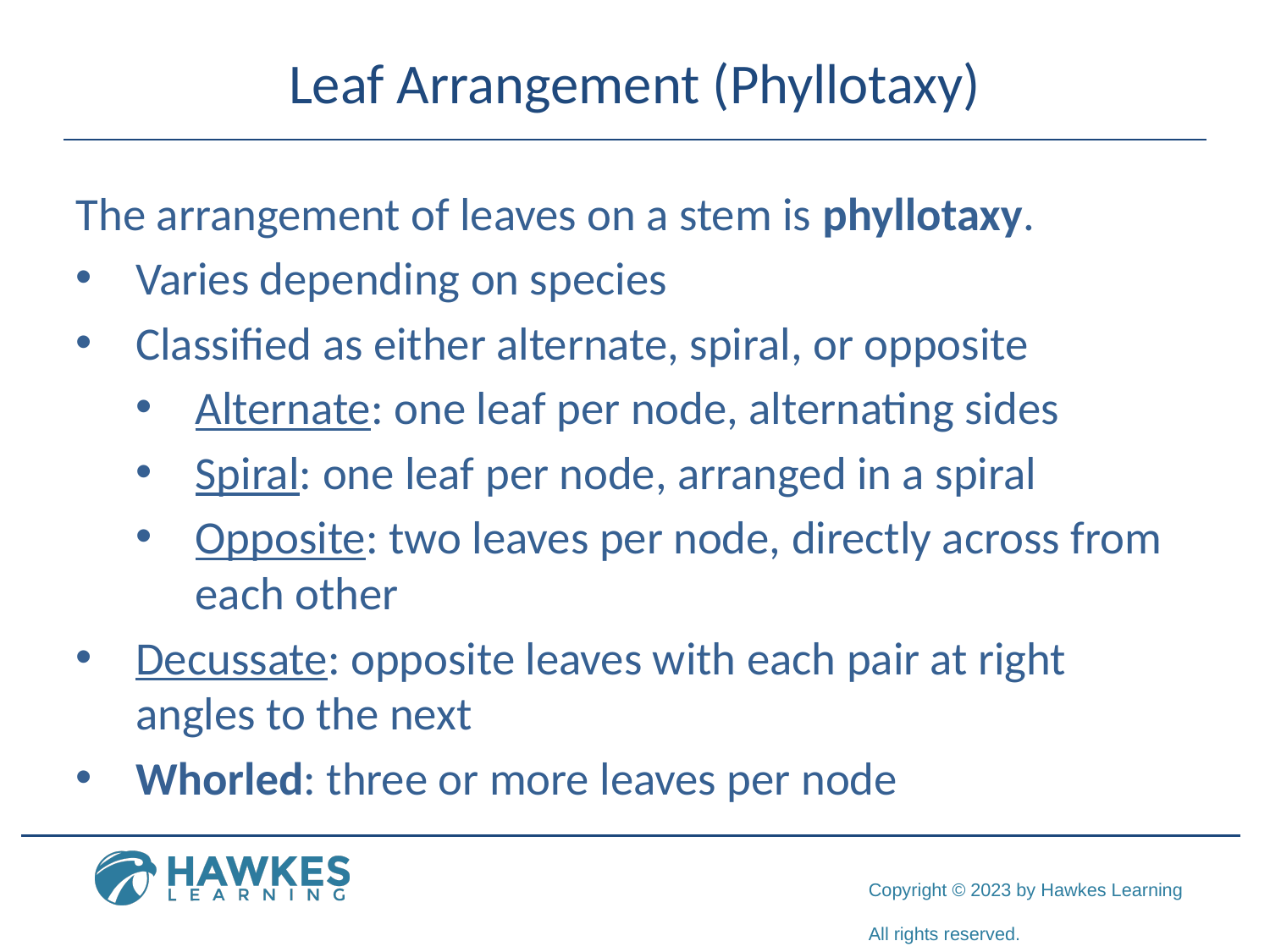

# Leaf Arrangement (Phyllotaxy)
The arrangement of leaves on a stem is phyllotaxy.
Varies depending on species
Classified as either alternate, spiral, or opposite
Alternate: one leaf per node, alternating sides
Spiral: one leaf per node, arranged in a spiral
Opposite: two leaves per node, directly across from each other
Decussate: opposite leaves with each pair at right angles to the next
Whorled: three or more leaves per node